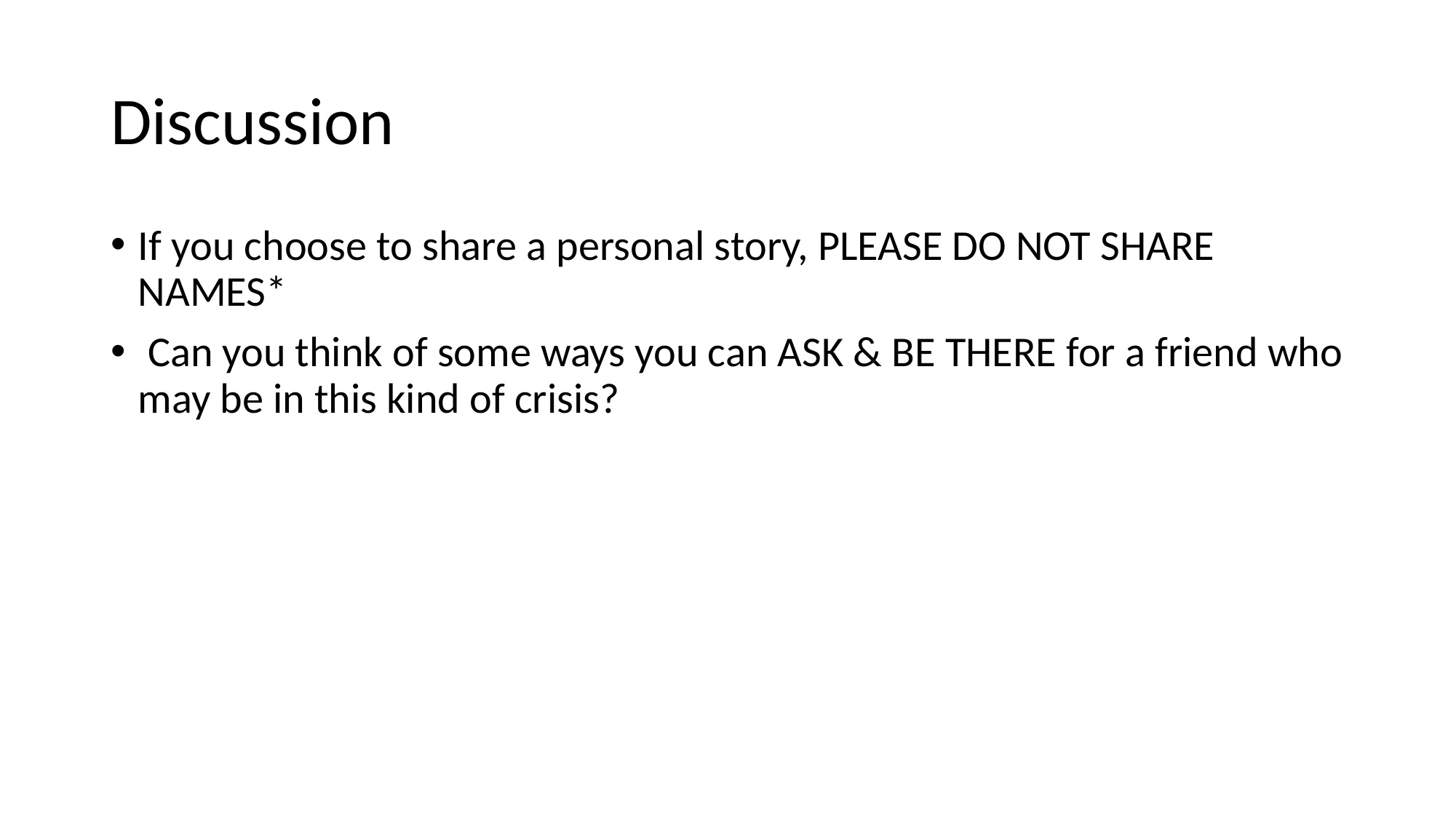

# Discussion
If you choose to share a personal story, PLEASE DO NOT SHARE NAMES*
 Can you think of some ways you can ASK & BE THERE for a friend who may be in this kind of crisis?